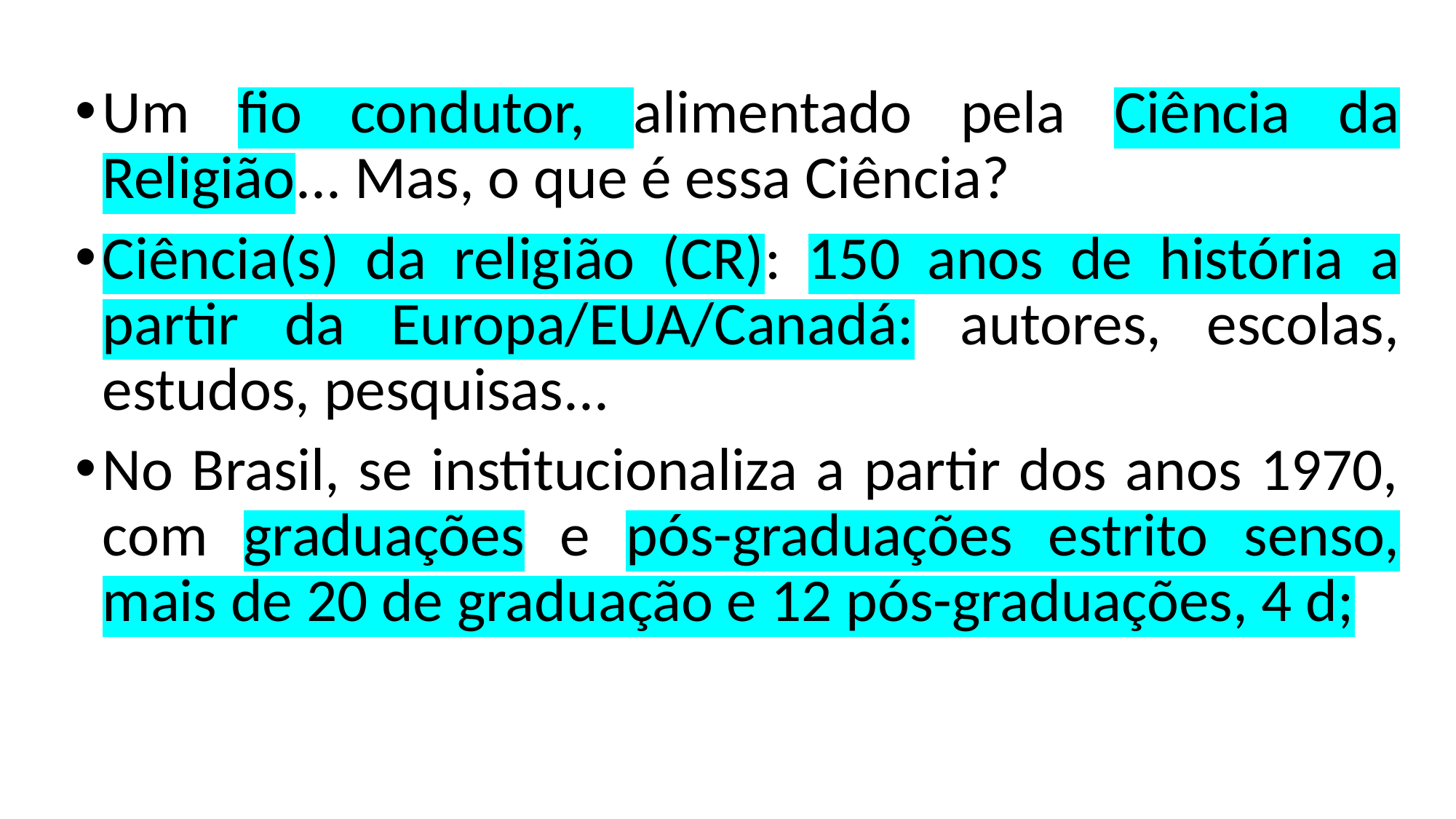

Um fio condutor, alimentado pela Ciência da Religião... Mas, o que é essa Ciência?
Ciência(s) da religião (CR): 150 anos de história a partir da Europa/EUA/Canadá: autores, escolas, estudos, pesquisas...
No Brasil, se institucionaliza a partir dos anos 1970, com graduações e pós-graduações estrito senso, mais de 20 de graduação e 12 pós-graduações, 4 d;